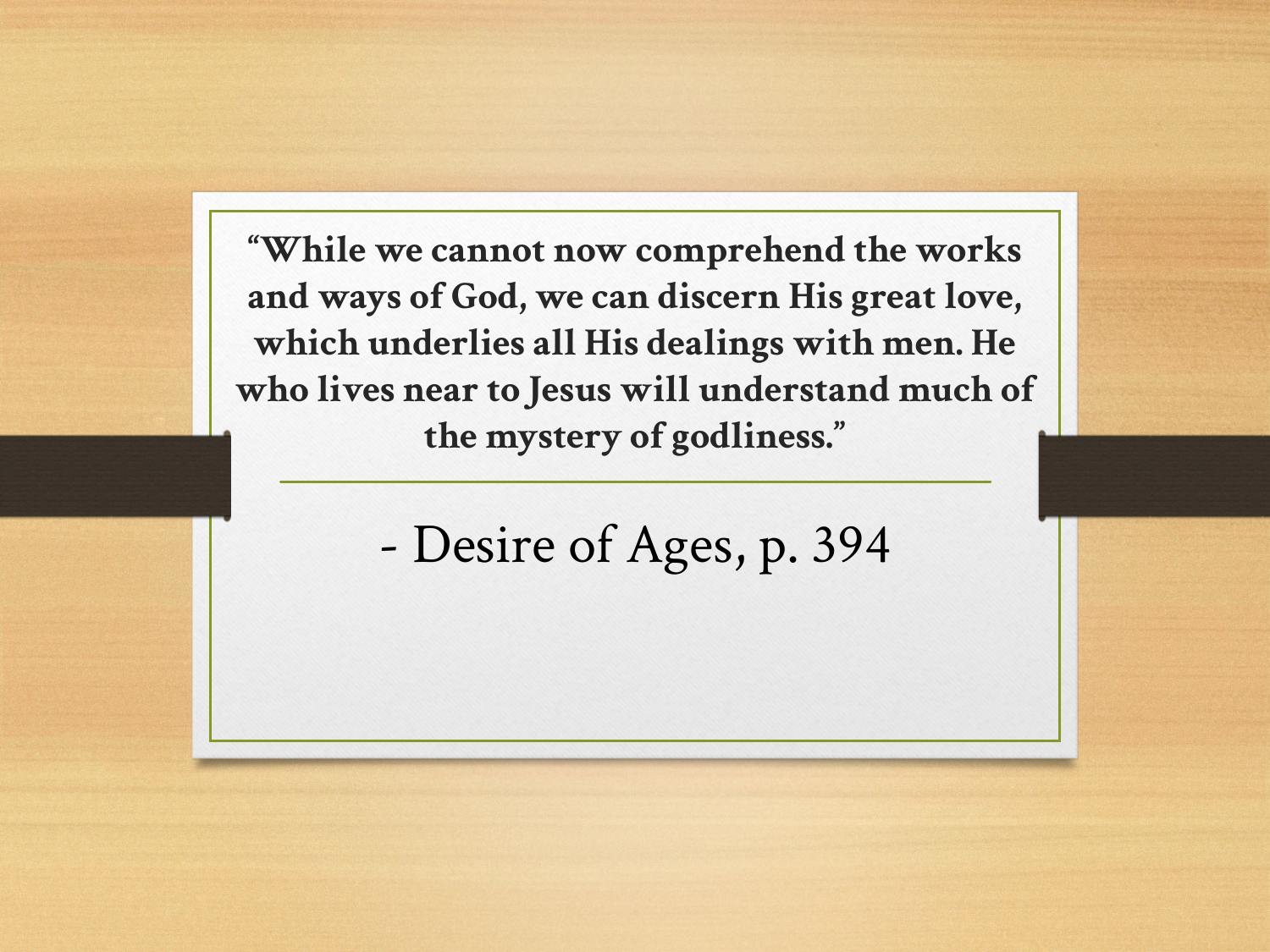

# “While we cannot now comprehend the works and ways of God, we can discern His great love, which underlies all His dealings with men. He who lives near to Jesus will understand much of the mystery of godliness.”
- Desire of Ages, p. 394